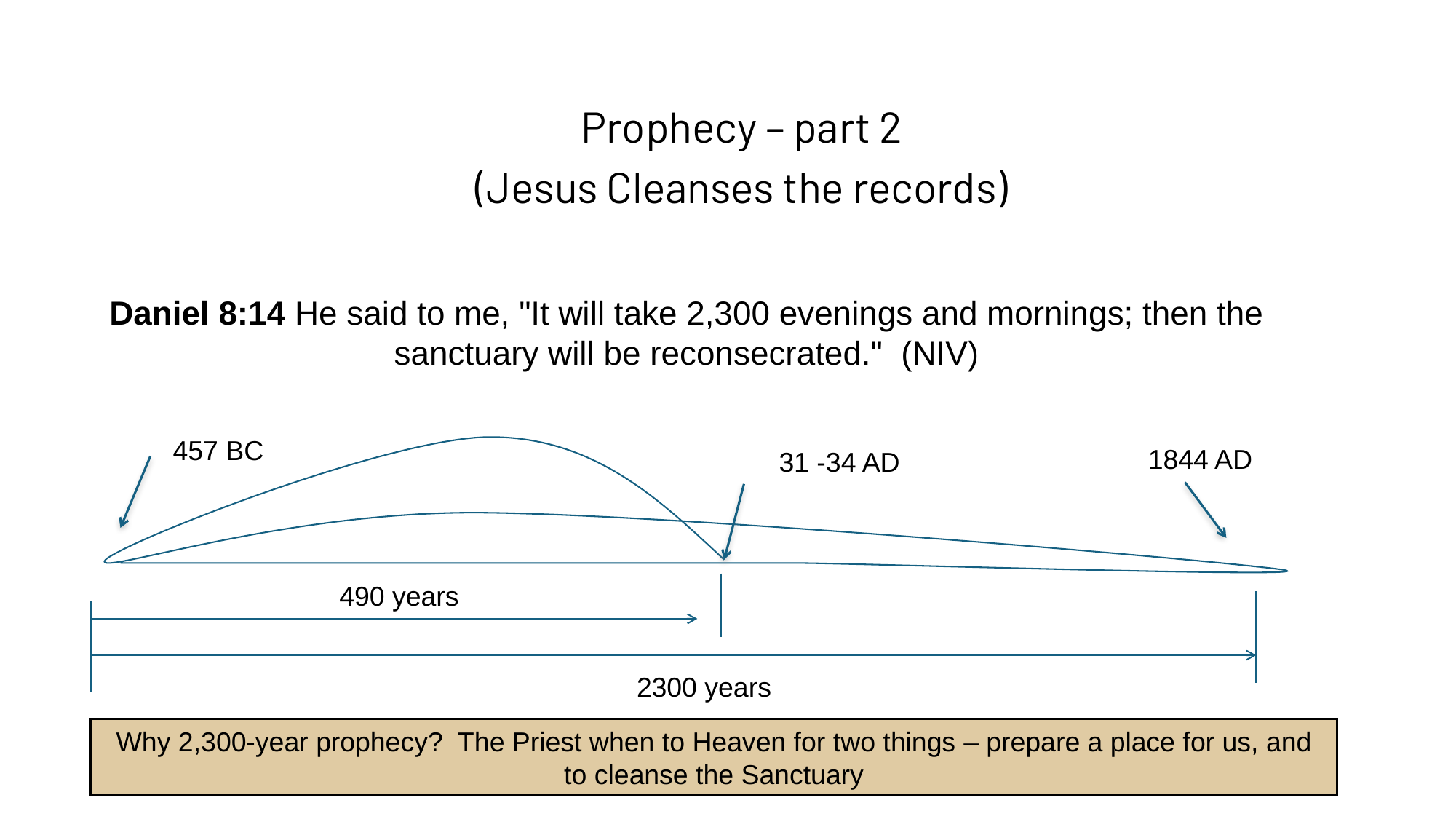

# Prophecy – part 2 (Jesus Cleanses the records)
Daniel 8:14 He said to me, "It will take 2,300 evenings and mornings; then the sanctuary will be reconsecrated."  (NIV)
457 BC

31 -34 AD
490 years
2300 years
1844 AD
Why 2,300-year prophecy?  The Priest when to Heaven for two things – prepare a place for us, and to cleanse the Sanctuary